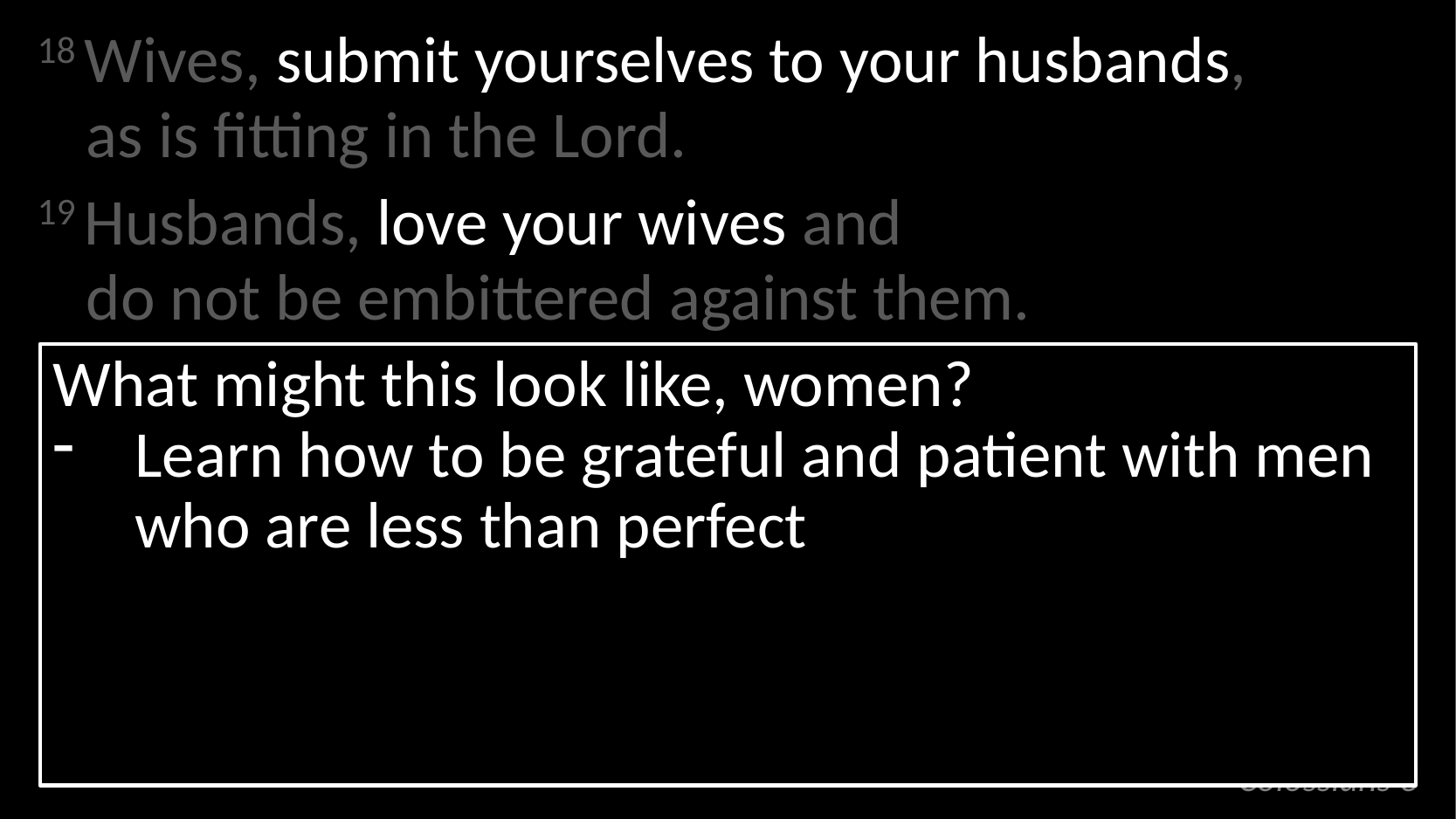

18 Wives, submit yourselves to your husbands,
as is fitting in the Lord.
19 Husbands, love your wives and
do not be embittered against them.
What might this look like, women?
Learn how to be grateful and patient with men who are less than perfect

# Colossians 3